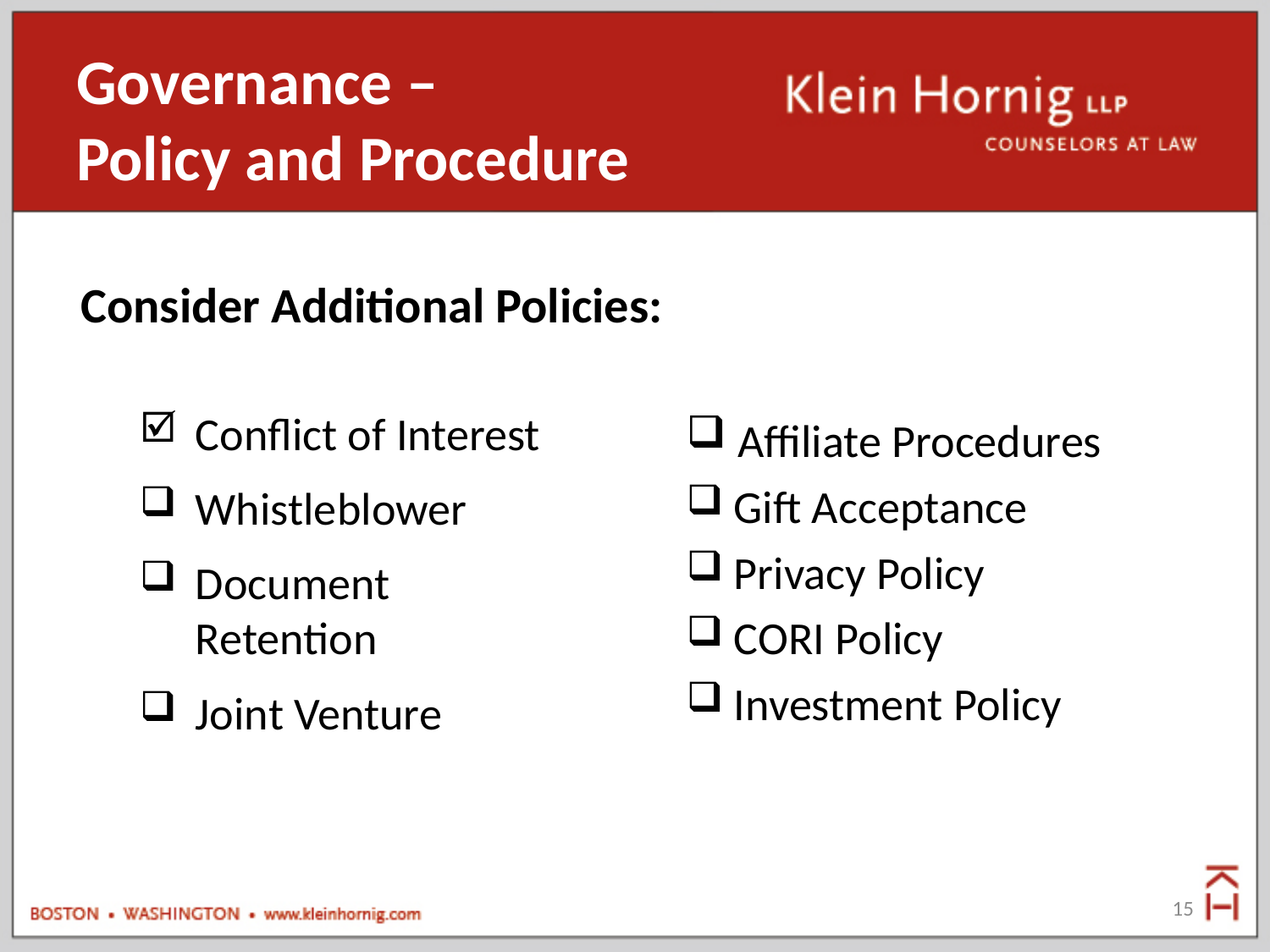

# Governance – Policy and Procedure
Consider Additional Policies:

Conflict of Interest
Whistleblower
Document  Retention
Joint Venture

 Affiliate Procedures
 Gift Acceptance
 Privacy Policy
 CORI Policy
 Investment Policy

15